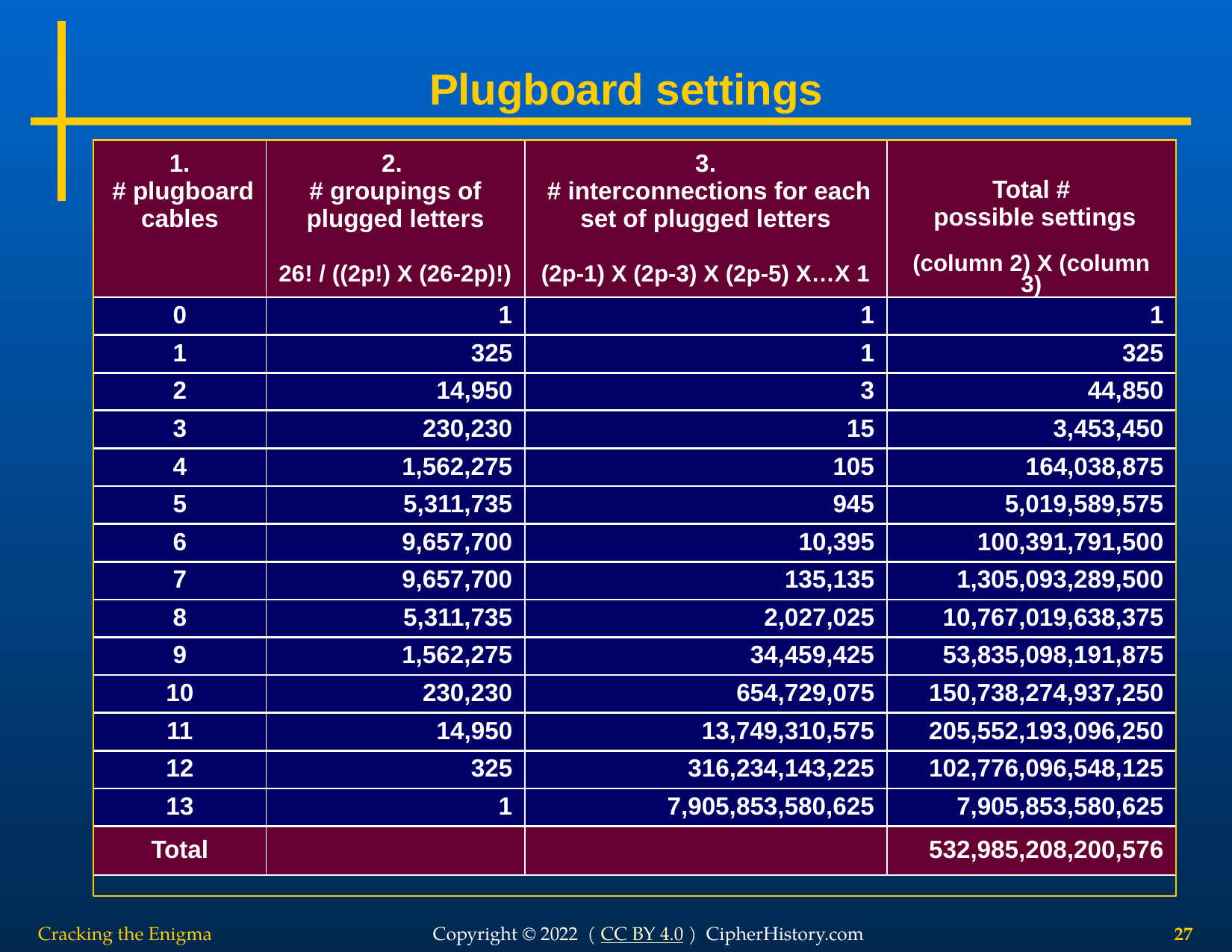

# Plugboard settings

| 1. # plugboard cables | 2. # groupings of plugged letters | 3. # interconnections for each set of plugged letters | Total # possible settings |
| --- | --- | --- | --- |
|  | 26! / ((2p!) X (26-2p)!) | (2p-1) X (2p-3) X (2p-5) X…X 1 | (column 2) X (column 3) |
| 0 | 1 | 1 | 1 |
| 1 | 325 | 1 | 325 |
| 2 | 14,950 | 3 | 44,850 |
| 3 | 230,230 | 15 | 3,453,450 |
| 4 | 1,562,275 | 105 | 164,038,875 |
| 5 | 5,311,735 | 945 | 5,019,589,575 |
| 6 | 9,657,700 | 10,395 | 100,391,791,500 |
| 7 | 9,657,700 | 135,135 | 1,305,093,289,500 |
| 8 | 5,311,735 | 2,027,025 | 10,767,019,638,375 |
| 9 | 1,562,275 | 34,459,425 | 53,835,098,191,875 |
| 10 | 230,230 | 654,729,075 | 150,738,274,937,250 |
| 11 | 14,950 | 13,749,310,575 | 205,552,193,096,250 |
| 12 | 325 | 316,234,143,225 | 102,776,096,548,125 |
| 13 | 1 | 7,905,853,580,625 | 7,905,853,580,625 |
| Total |  |  | 532,985,208,200,576 |
Cracking the Enigma
Copyright © 2022  ( CC BY 4.0 )  CipherHistory.com
27